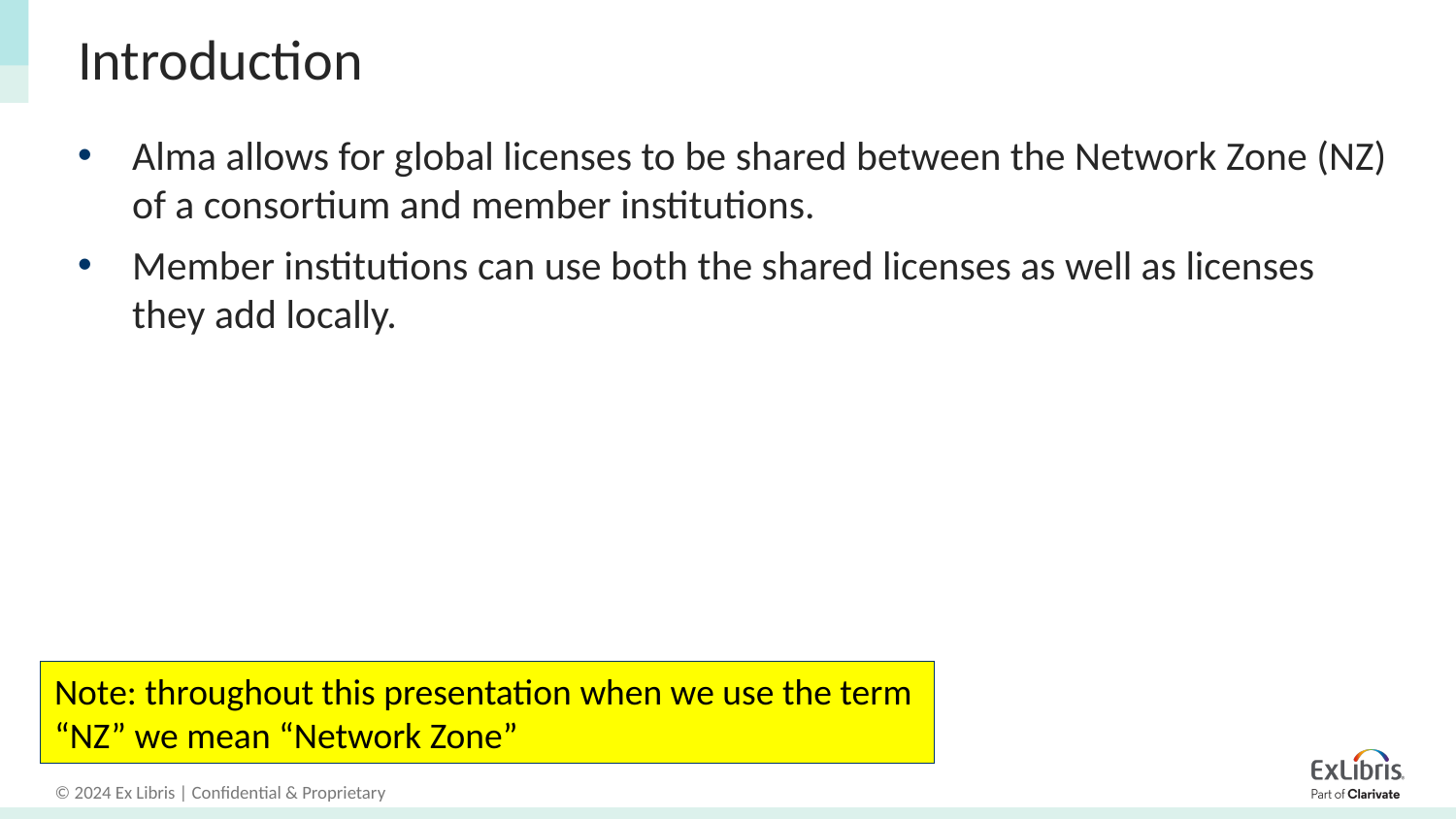

# Introduction
Alma allows for global licenses to be shared between the Network Zone (NZ) of a consortium and member institutions.
Member institutions can use both the shared licenses as well as licenses they add locally.

Note: throughout this presentation when we use the term “NZ” we mean “Network Zone”